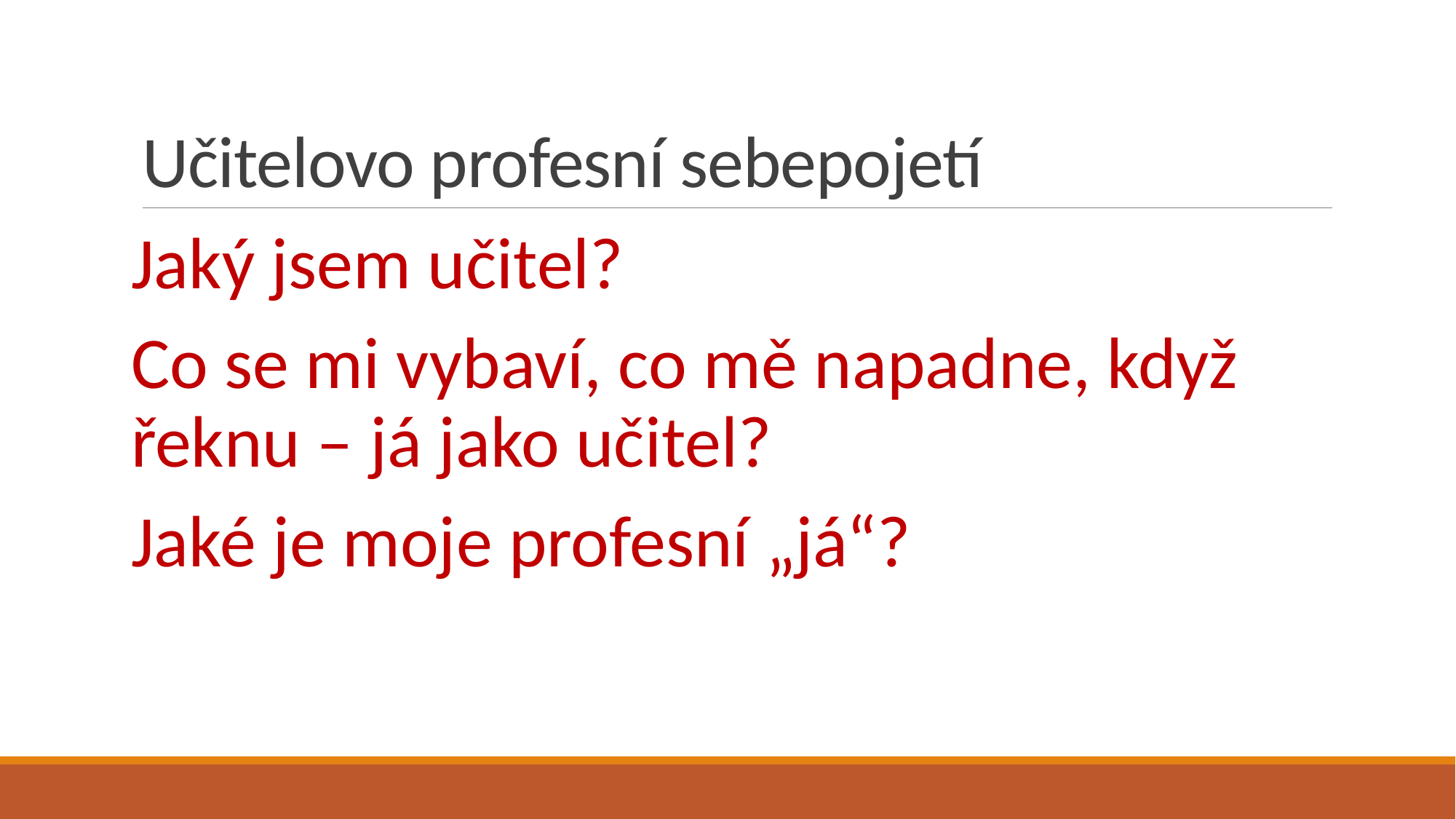

# Učitelovo profesní sebepojetí
Jaký jsem učitel?
Co se mi vybaví, co mě napadne, když řeknu – já jako učitel?
Jaké je moje profesní „já“?